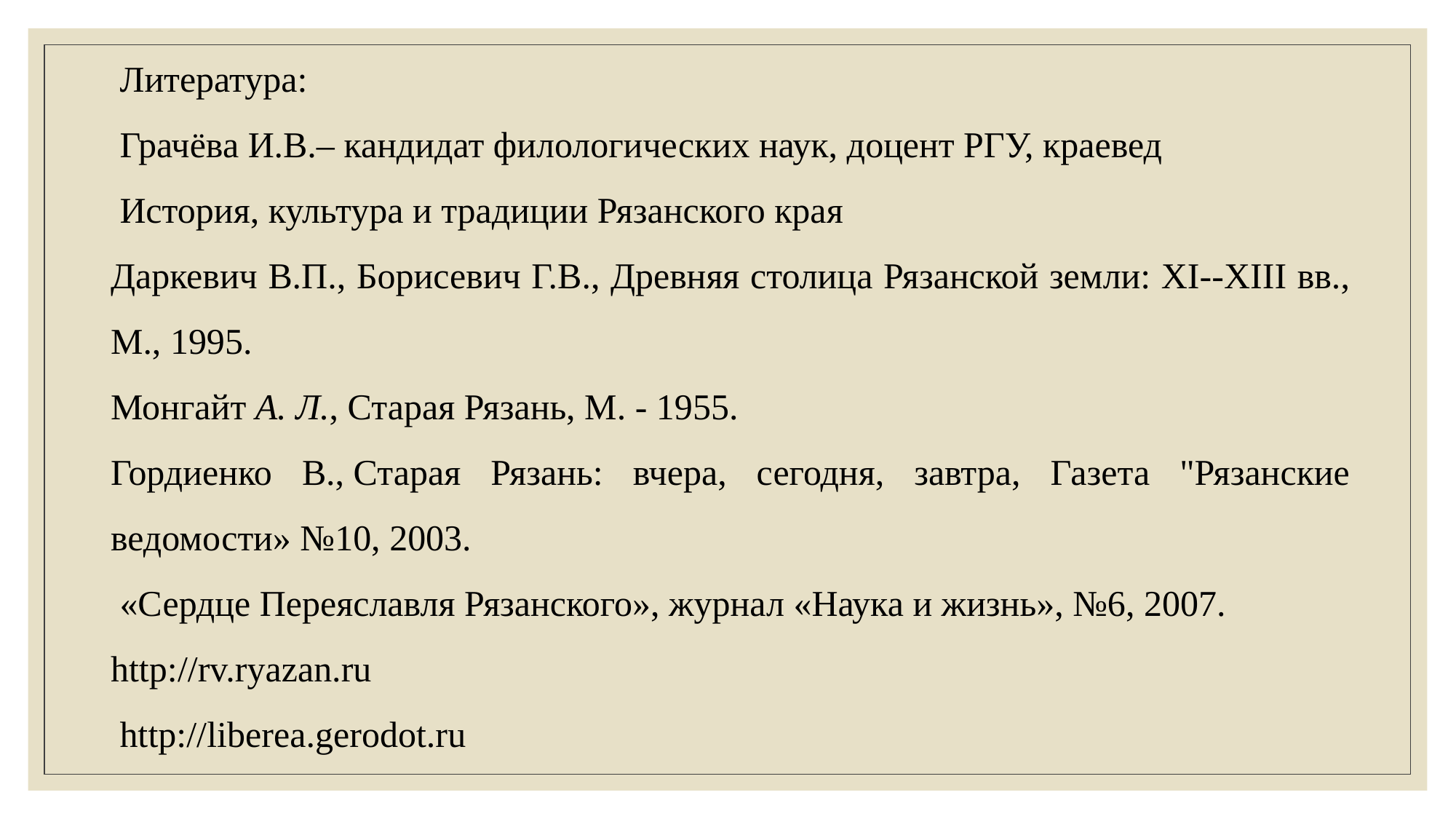

Литература:
 Грачёва И.В.– кандидат филологических наук, доцент РГУ, краевед
 История, культура и традиции Рязанского края
Даркевич В.П., Борисевич Г.В., Древняя столица Рязанской земли: XI--XIII вв., М., 1995.
Монгайт А. Л., Старая Рязань, М. - 1955.
Гордиенко В., Старая Рязань: вчера, сегодня, завтра, Газета "Рязанские ведомости» №10, 2003.
 «Сердце Переяславля Рязанского», журнал «Наука и жизнь», №6, 2007.
http://rv.ryazan.ru
 http://liberea.gerodot.ru